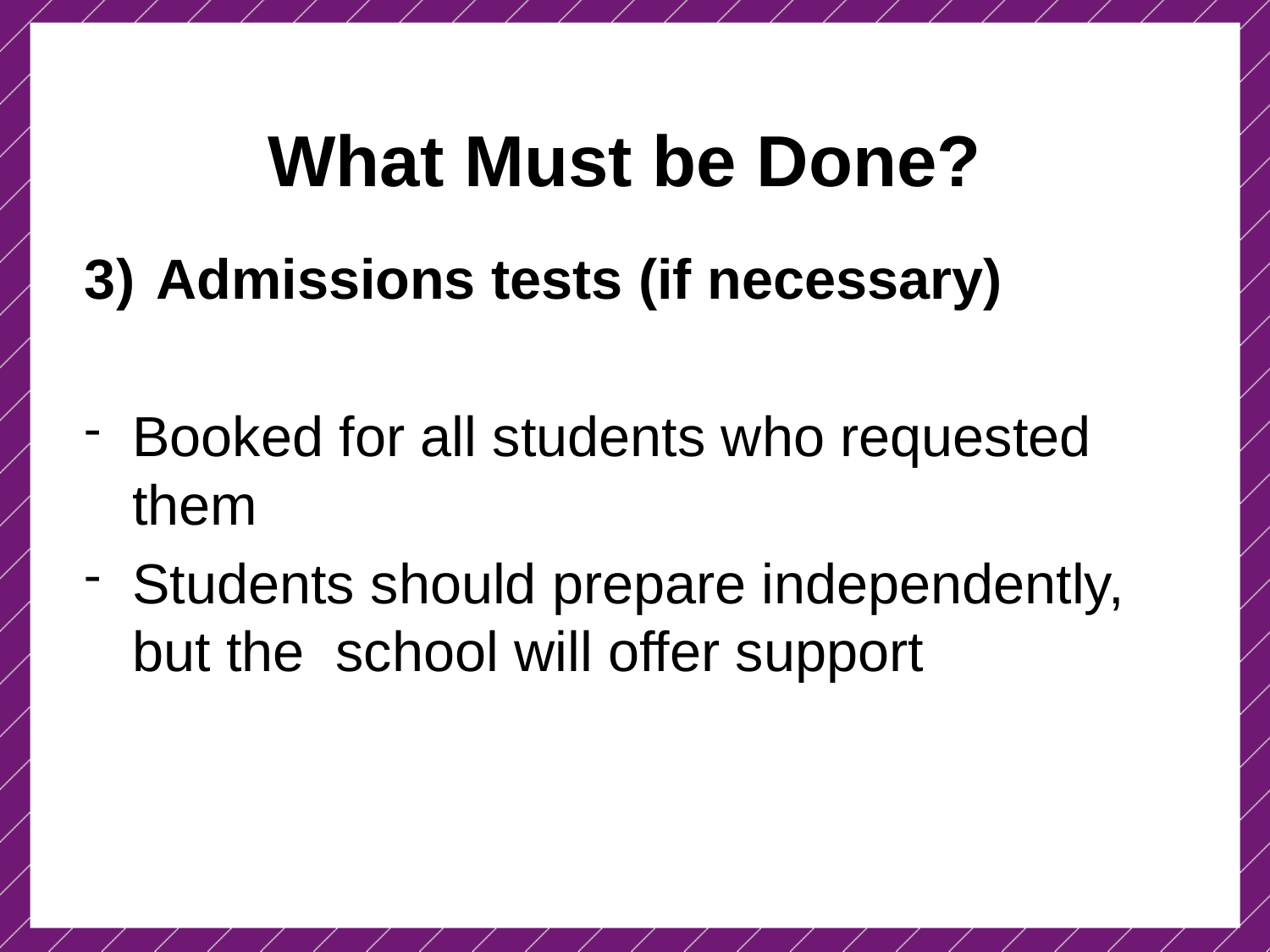

What Must be Done?

Admissions tests (if necessary)

Booked for all students who requested them
Students should prepare independently, but the  school will offer support